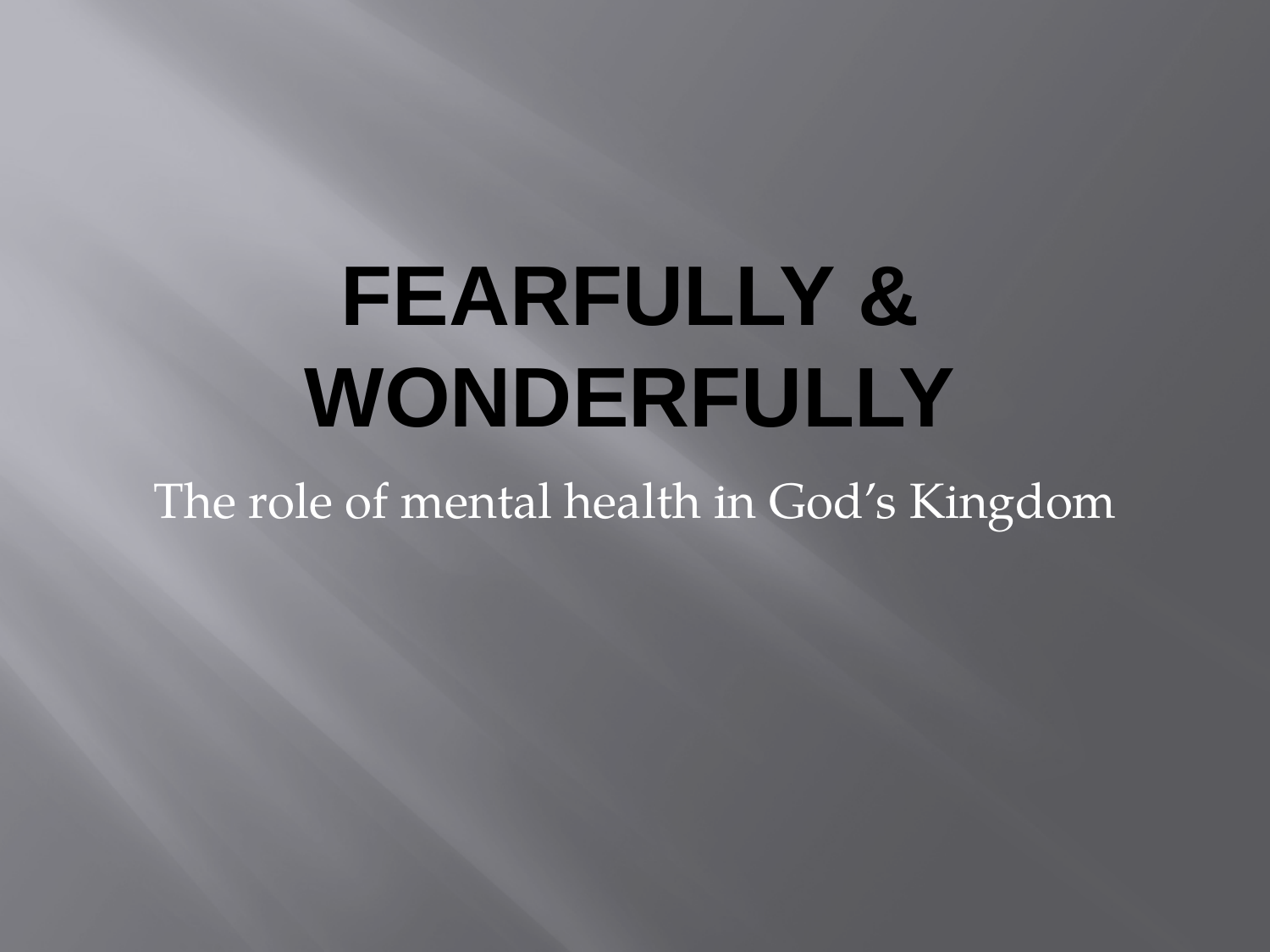

# Fearfully & Wonderfully
The role of mental health in God’s Kingdom